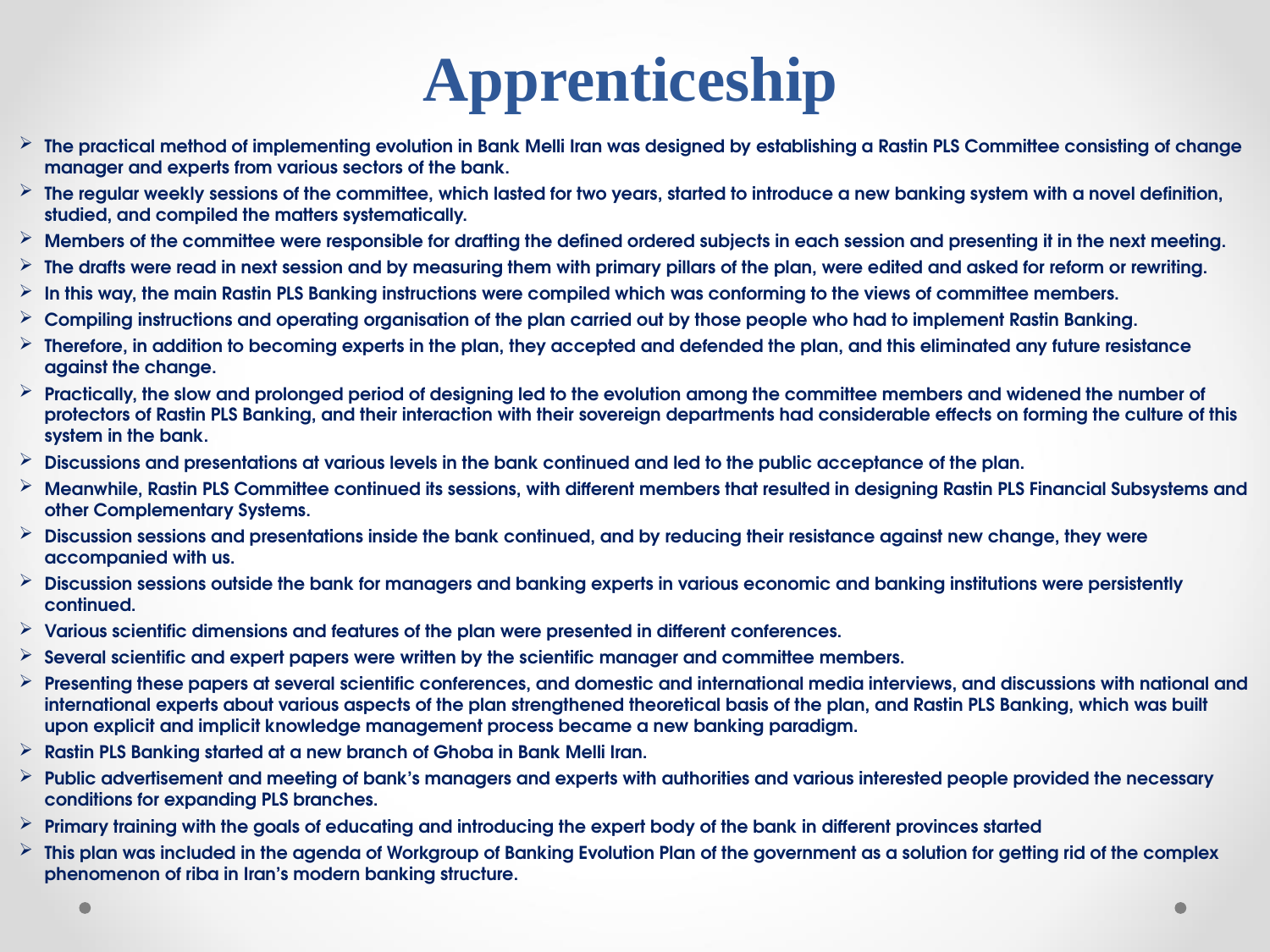

# Apprenticeship
The practical method of implementing evolution in Bank Melli Iran was designed by establishing a Rastin PLS Committee consisting of change manager and experts from various sectors of the bank.
The regular weekly sessions of the committee, which lasted for two years, started to introduce a new banking system with a novel definition, studied, and compiled the matters systematically.
Members of the committee were responsible for drafting the defined ordered subjects in each session and presenting it in the next meeting.
The drafts were read in next session and by measuring them with primary pillars of the plan, were edited and asked for reform or rewriting.
In this way, the main Rastin PLS Banking instructions were compiled which was conforming to the views of committee members.
Compiling instructions and operating organisation of the plan carried out by those people who had to implement Rastin Banking.
Therefore, in addition to becoming experts in the plan, they accepted and defended the plan, and this eliminated any future resistance against the change.
Practically, the slow and prolonged period of designing led to the evolution among the committee members and widened the number of protectors of Rastin PLS Banking, and their interaction with their sovereign departments had considerable effects on forming the culture of this system in the bank.
Discussions and presentations at various levels in the bank continued and led to the public acceptance of the plan.
Meanwhile, Rastin PLS Committee continued its sessions, with different members that resulted in designing Rastin PLS Financial Subsystems and other Complementary Systems.
Discussion sessions and presentations inside the bank continued, and by reducing their resistance against new change, they were accompanied with us.
Discussion sessions outside the bank for managers and banking experts in various economic and banking institutions were persistently continued.
Various scientific dimensions and features of the plan were presented in different conferences.
Several scientific and expert papers were written by the scientific manager and committee members.
Presenting these papers at several scientific conferences, and domestic and international media interviews, and discussions with national and international experts about various aspects of the plan strengthened theoretical basis of the plan, and Rastin PLS Banking, which was built upon explicit and implicit knowledge management process became a new banking paradigm.
Rastin PLS Banking started at a new branch of Ghoba in Bank Melli Iran.
Public advertisement and meeting of bank’s managers and experts with authorities and various interested people provided the necessary conditions for expanding PLS branches.
Primary training with the goals of educating and introducing the expert body of the bank in different provinces started
This plan was included in the agenda of Workgroup of Banking Evolution Plan of the government as a solution for getting rid of the complex phenomenon of riba in Iran’s modern banking structure.